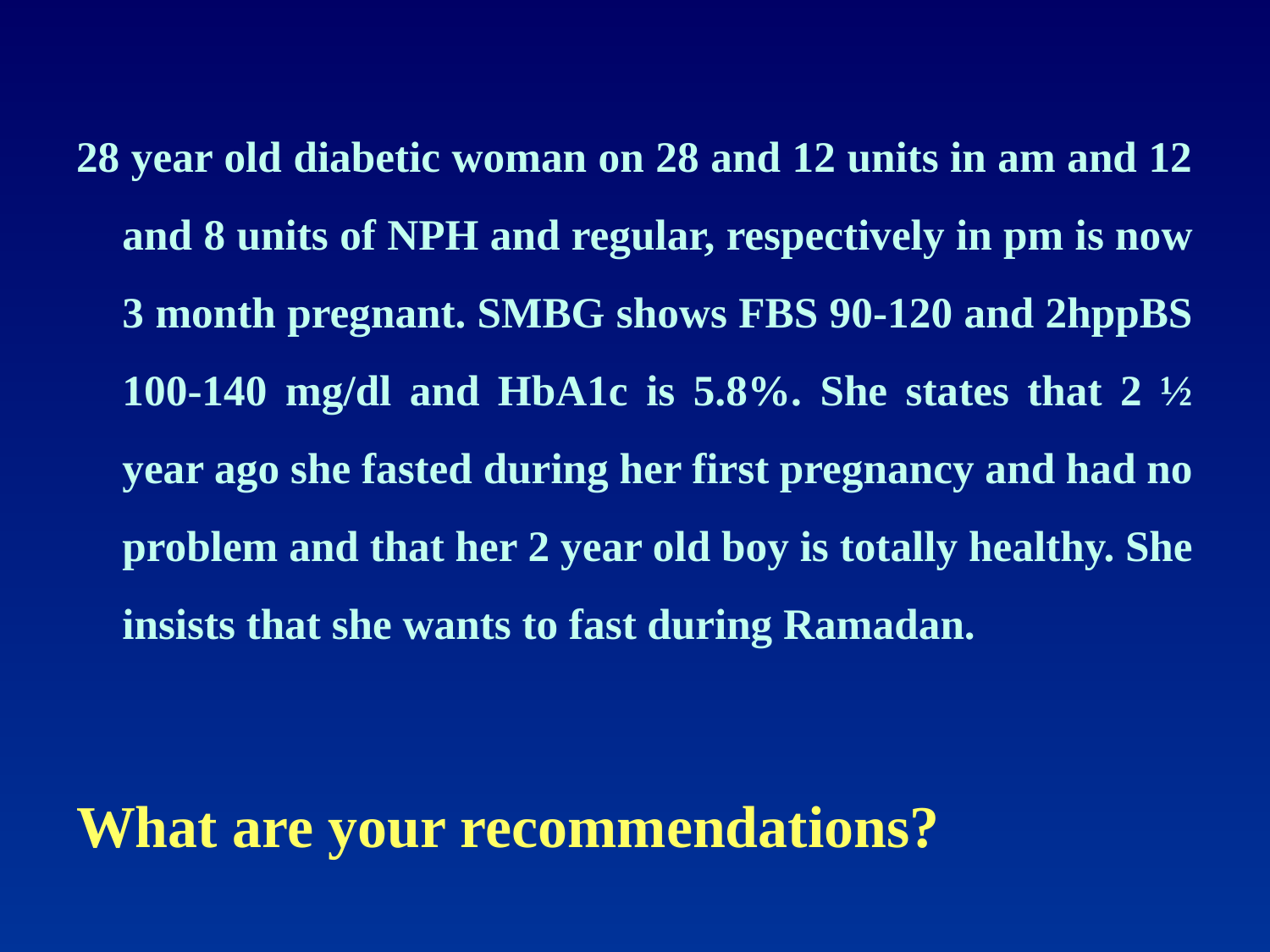

28 year old diabetic woman on 28 and 12 units in am and 12 and 8 units of NPH and regular, respectively in pm is now 3 month pregnant. SMBG shows FBS 90-120 and 2hppBS 100-140 mg/dl and HbA1c is 5.8%. She states that 2 ½ year ago she fasted during her first pregnancy and had no problem and that her 2 year old boy is totally healthy. She insists that she wants to fast during Ramadan.

What are your recommendations?